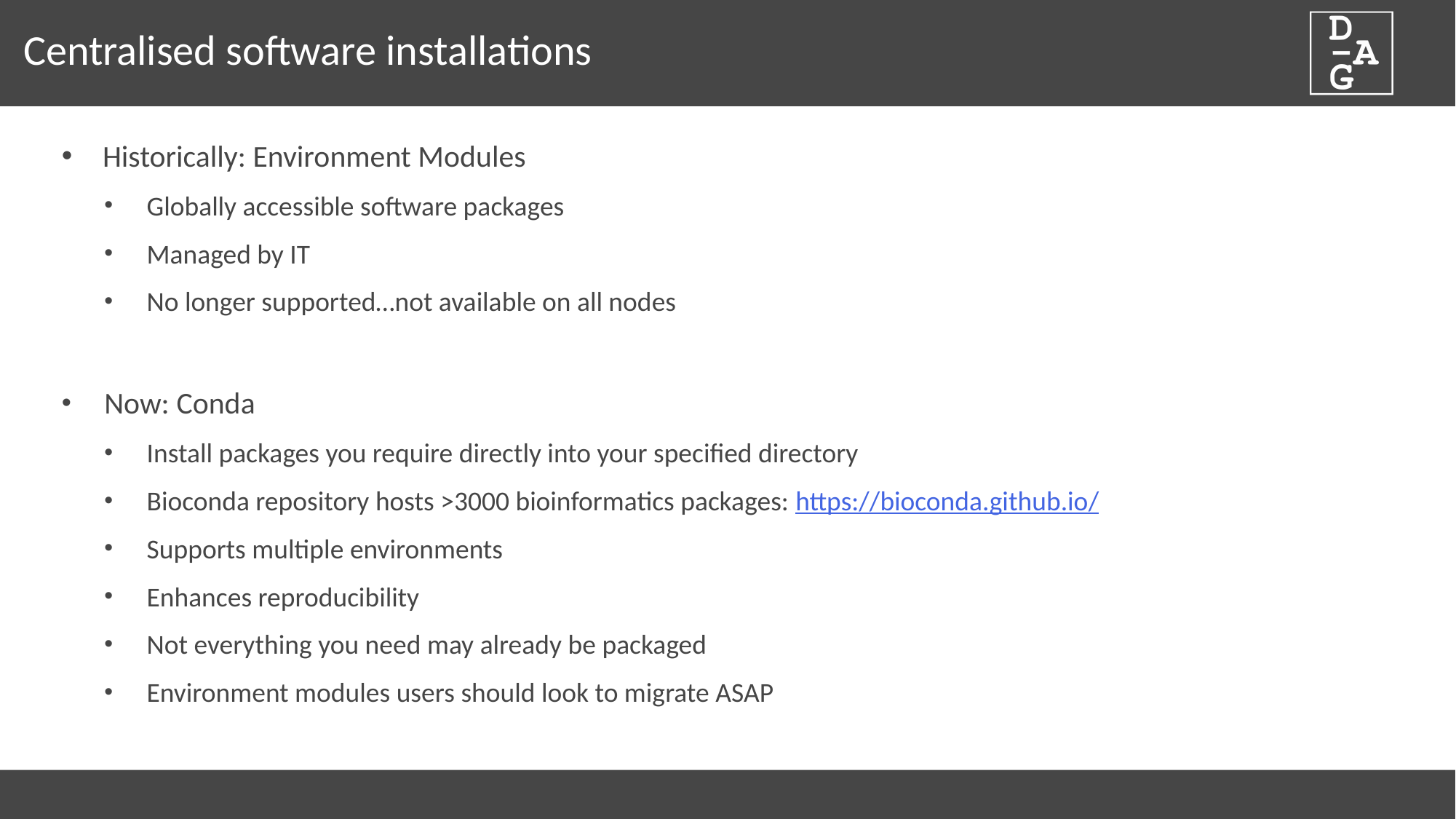

# Centralised software installations
Historically: Environment Modules
Globally accessible software packages
Managed by IT
No longer supported…not available on all nodes

Now: Conda
Install packages you require directly into your specified directory
Bioconda repository hosts >3000 bioinformatics packages: https://bioconda.github.io/
Supports multiple environments
Enhances reproducibility
Not everything you need may already be packaged
Environment modules users should look to migrate ASAP